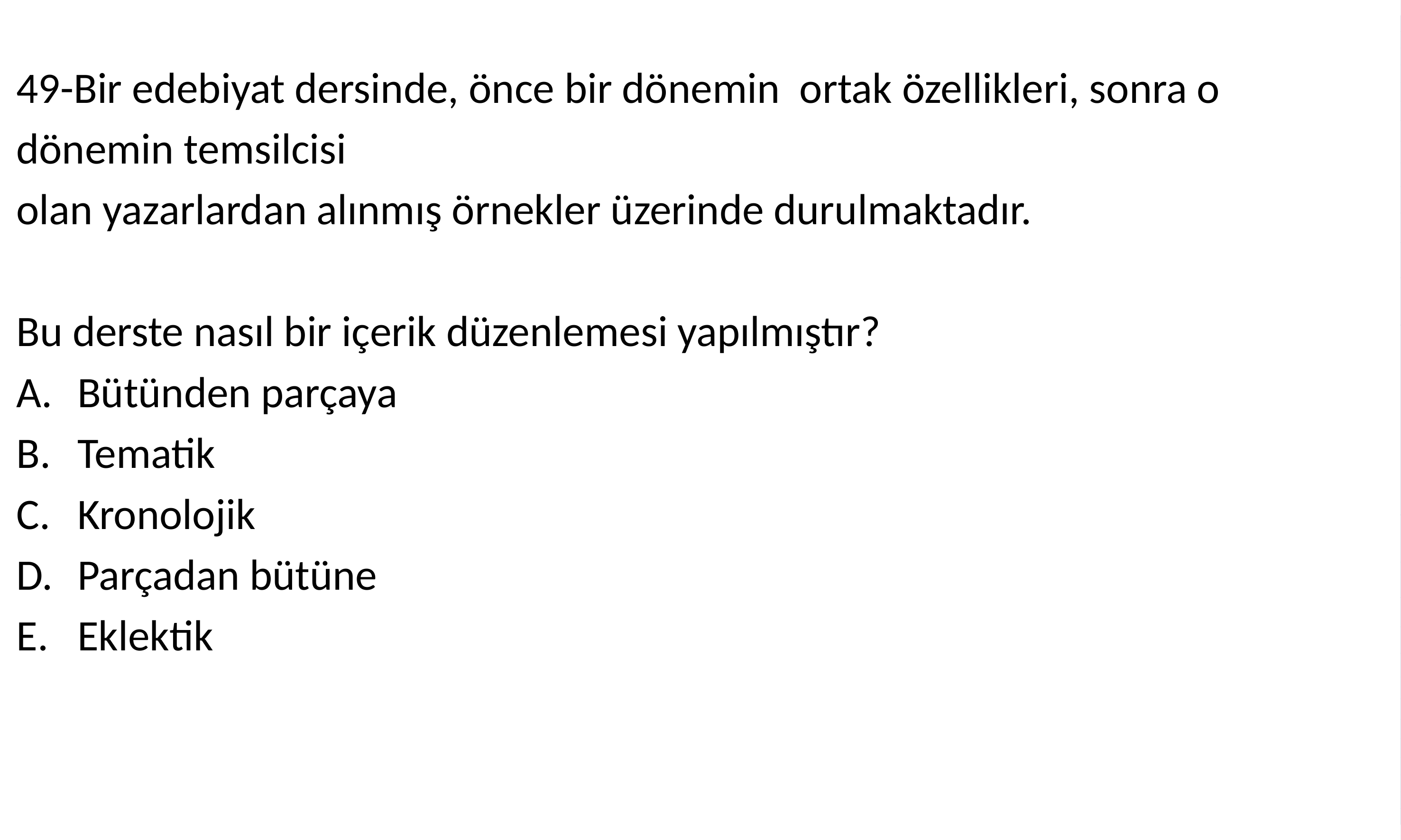

49-Bir edebiyat dersinde, önce bir dönemin  ortak özellikleri, sonra o
dönemin temsilcisi
olan yazarlardan alınmış örnekler üzerinde durulmaktadır.

Bu derste nasıl bir içerik düzenlemesi yapılmıştır?
Bütünden parçaya
Tematik
Kronolojik
Parçadan bütüne
Eklektik